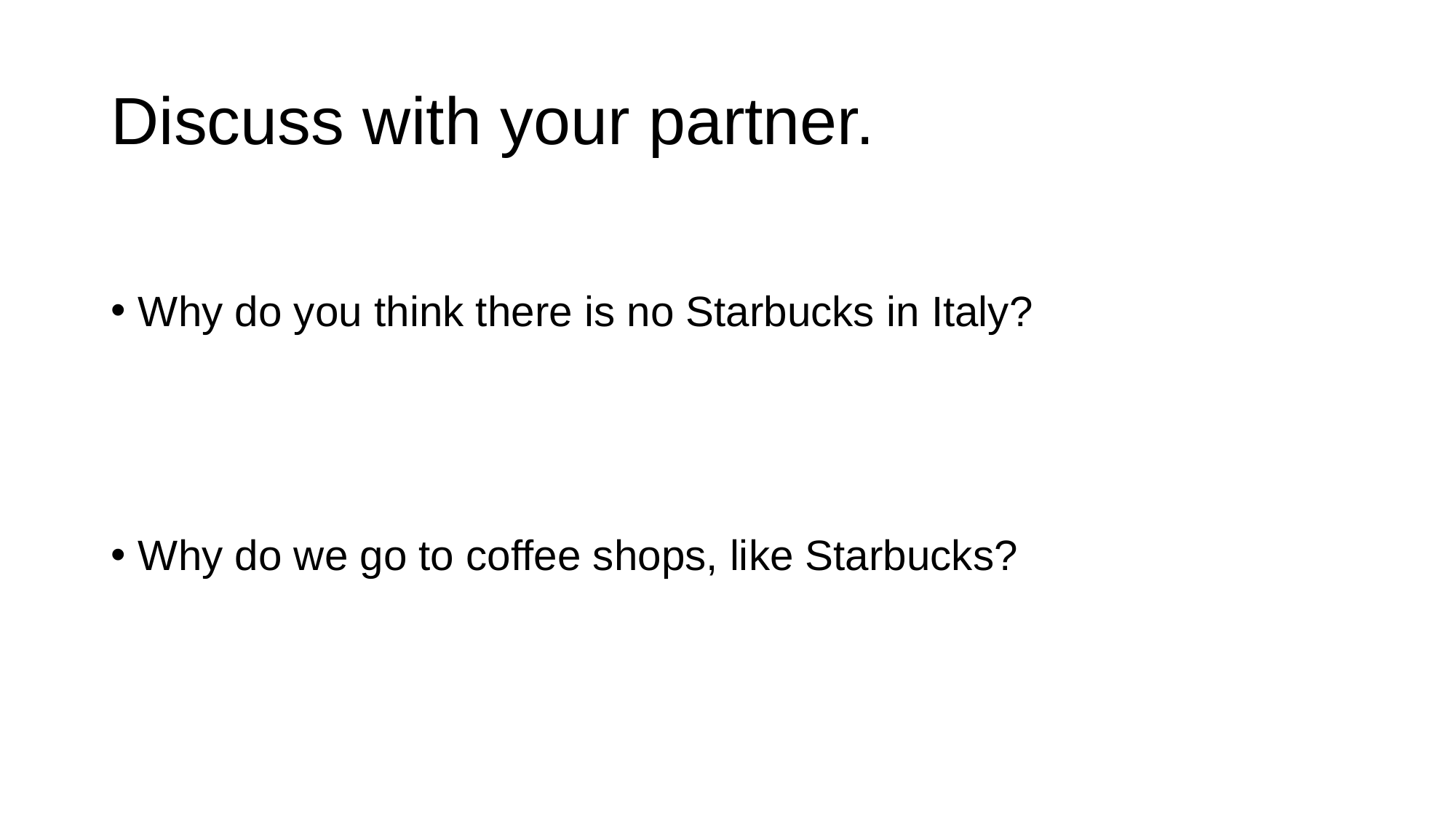

# Discuss with your partner.

Why do you think there is no Starbucks in Italy?

Why do we go to coffee shops, like Starbucks?